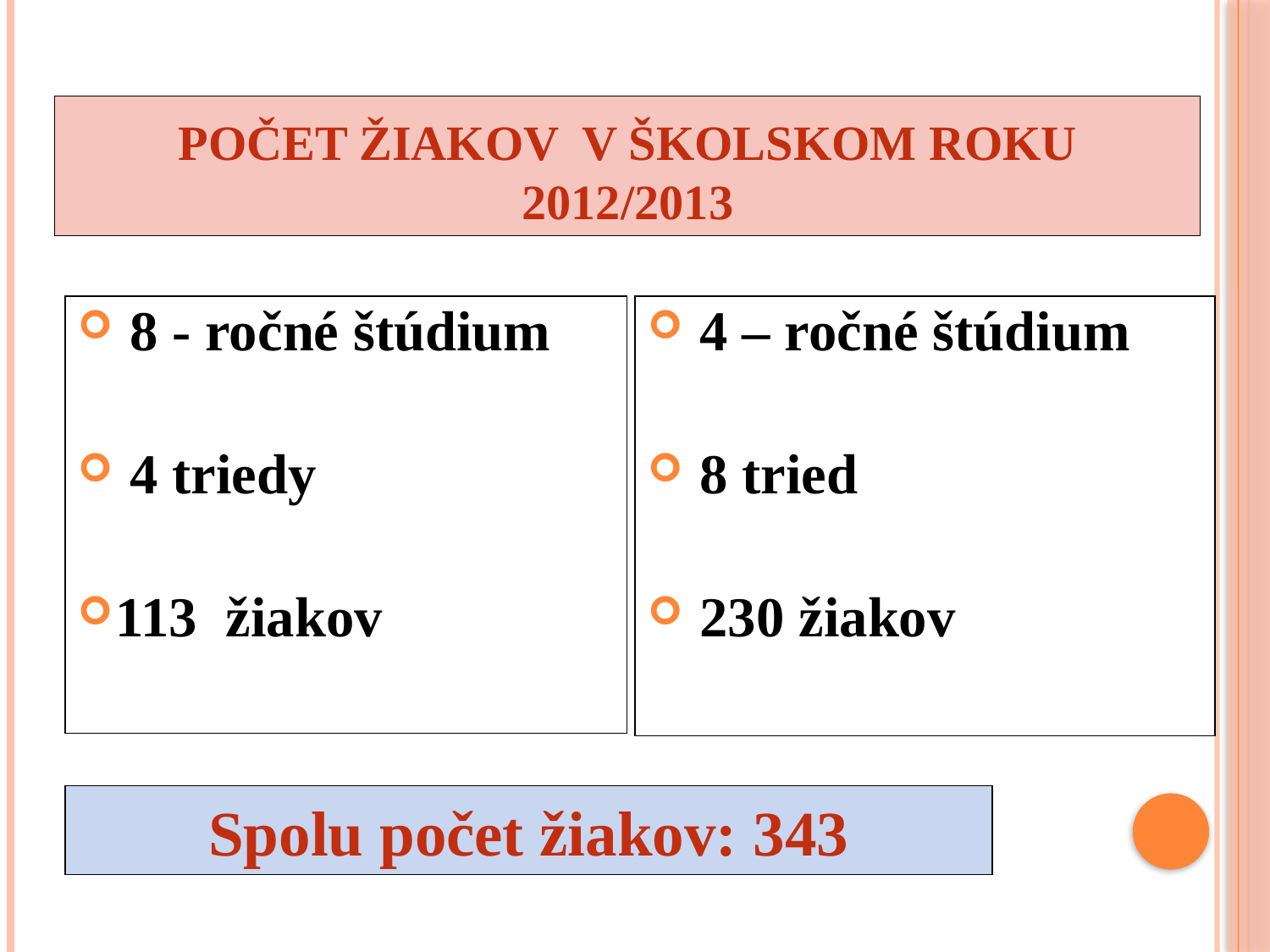

# POČET ŽIAKOV  V ŠKOLSKOM ROKU 2012/2013
 8 - ročné štúdium

 4 triedy

113  žiakov
 4 – ročné štúdium

 8 tried

 230 žiakov

Spolu počet žiakov: 343